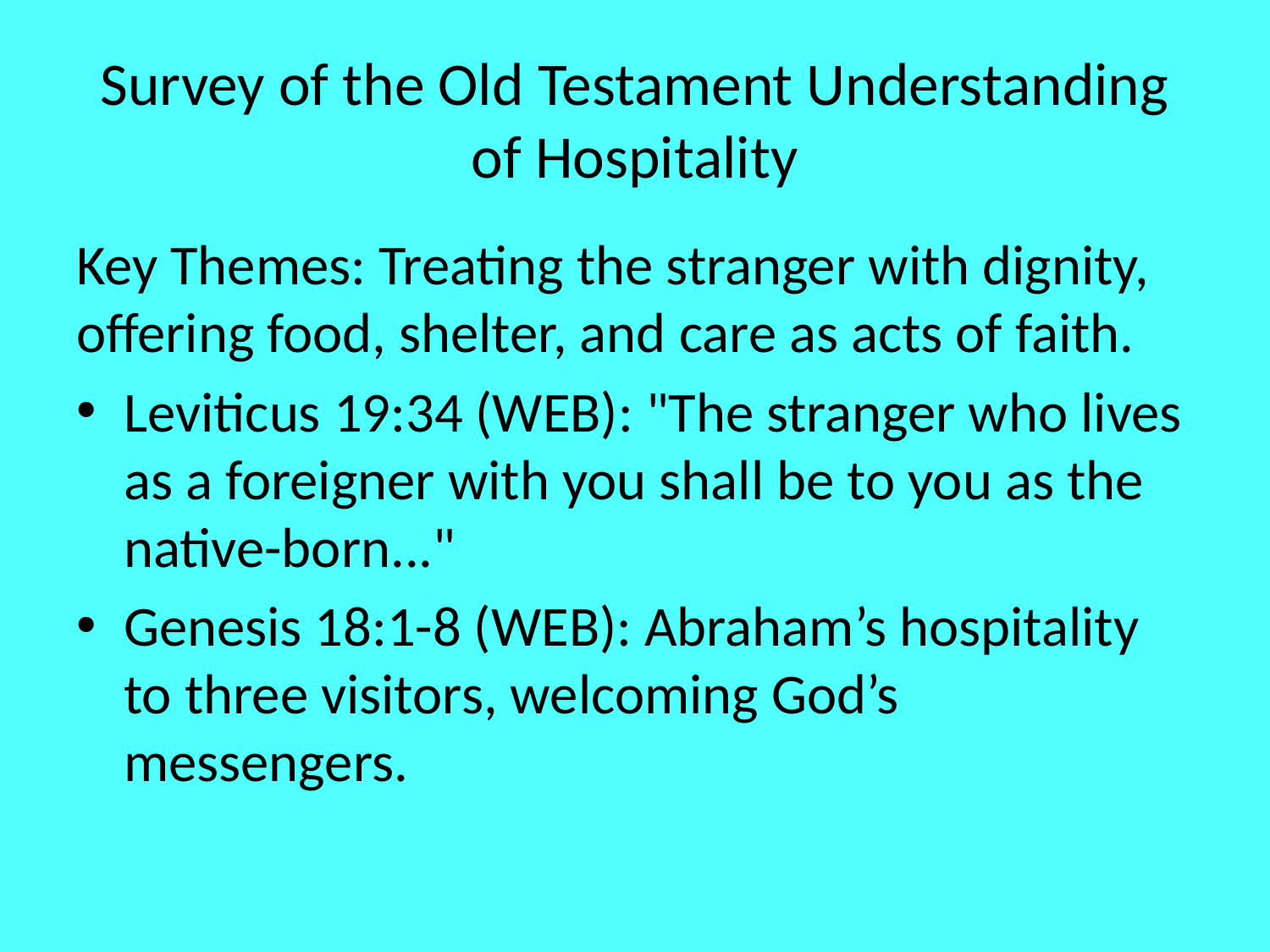

# Survey of the Old Testament Understanding of Hospitality
Key Themes: Treating the stranger with dignity, offering food, shelter, and care as acts of faith.
Leviticus 19:34 (WEB): "The stranger who lives as a foreigner with you shall be to you as the native-born..."
Genesis 18:1-8 (WEB): Abraham’s hospitality to three visitors, welcoming God’s messengers.